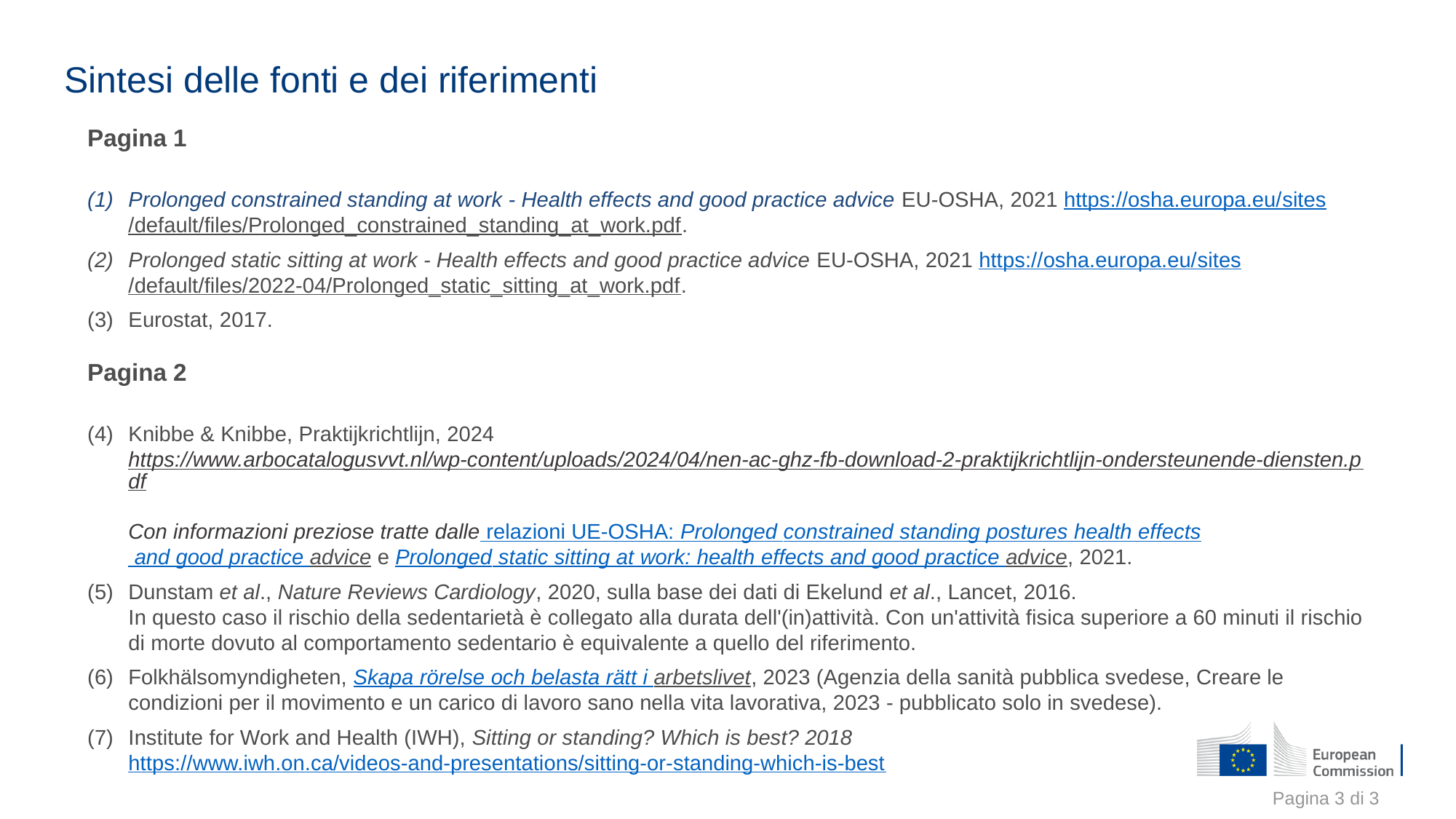

Sintesi delle fonti e dei riferimenti
Pagina 1

Prolonged constrained standing at work - Health effects and good practice advice EU-OSHA, 2021 https://osha.europa.eu/sites/default/files/Prolonged_constrained_standing_at_work.pdf.
Prolonged static sitting at work - Health effects and good practice advice EU-OSHA, 2021 https://osha.europa.eu/sites/default/files/2022-04/Prolonged_static_sitting_at_work.pdf.
Eurostat, 2017.

Pagina 2

Knibbe & Knibbe, Praktijkrichtlijn, 2024 https://www.arbocatalogusvvt.nl/wp-content/uploads/2024/04/nen-ac-ghz-fb-download-2-praktijkrichtlijn-ondersteunende-diensten.pdf
Con informazioni preziose tratte dalle relazioni UE-OSHA: Prolonged constrained standing postures health effects and good practice advice e Prolonged static sitting at work: health effects and good practice advice, 2021.
Dunstam et al., Nature Reviews Cardiology, 2020, sulla base dei dati di Ekelund et al., Lancet, 2016.
In questo caso il rischio della sedentarietà è collegato alla durata dell'(in)attività. Con un'attività fisica superiore a 60 minuti il rischio di morte dovuto al comportamento sedentario è equivalente a quello del riferimento.
Folkhälsomyndigheten, Skapa rörelse och belasta rätt i arbetslivet, 2023 (Agenzia della sanità pubblica svedese, Creare le condizioni per il movimento e un carico di lavoro sano nella vita lavorativa, 2023 - pubblicato solo in svedese).
Institute for Work and Health (IWH), Sitting or standing? Which is best? 2018
https://www.iwh.on.ca/videos-and-presentations/sitting-or-standing-which-is-best
Pagina 3 di 3